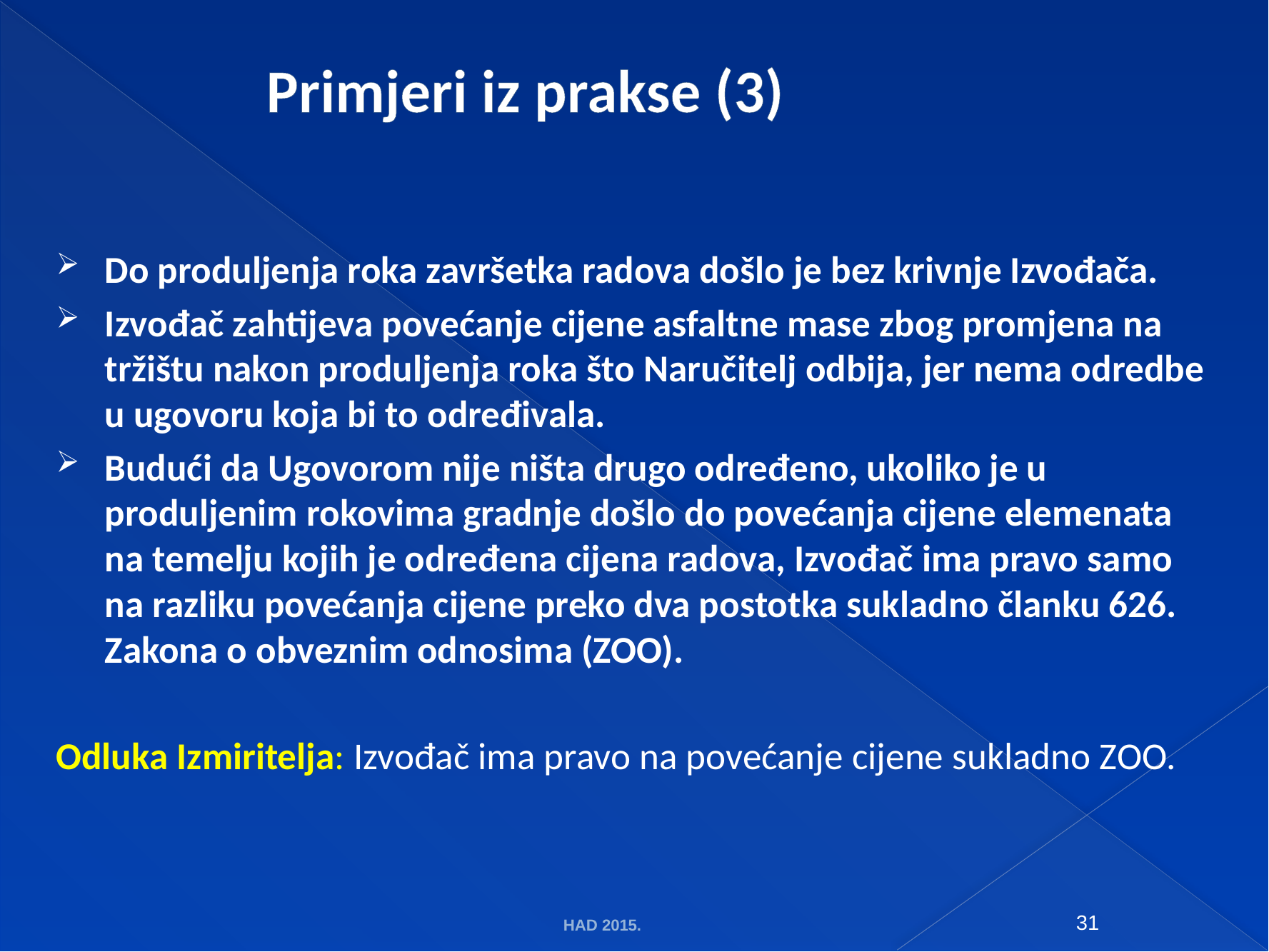

# Primjeri iz prakse (3)
Do produljenja roka završetka radova došlo je bez krivnje Izvođača.
Izvođač zahtijeva povećanje cijene asfaltne mase zbog promjena na tržištu nakon produljenja roka što Naručitelj odbija, jer nema odredbe u ugovoru koja bi to određivala.
Budući da Ugovorom nije ništa drugo određeno, ukoliko je u produljenim rokovima gradnje došlo do povećanja cijene elemenata na temelju kojih je određena cijena radova, Izvođač ima pravo samo na razliku povećanja cijene preko dva postotka sukladno članku 626. Zakona o obveznim odnosima (ZOO).

Odluka Izmiritelja: Izvođač ima pravo na povećanje cijene sukladno ZOO.

HAD 2015.
31